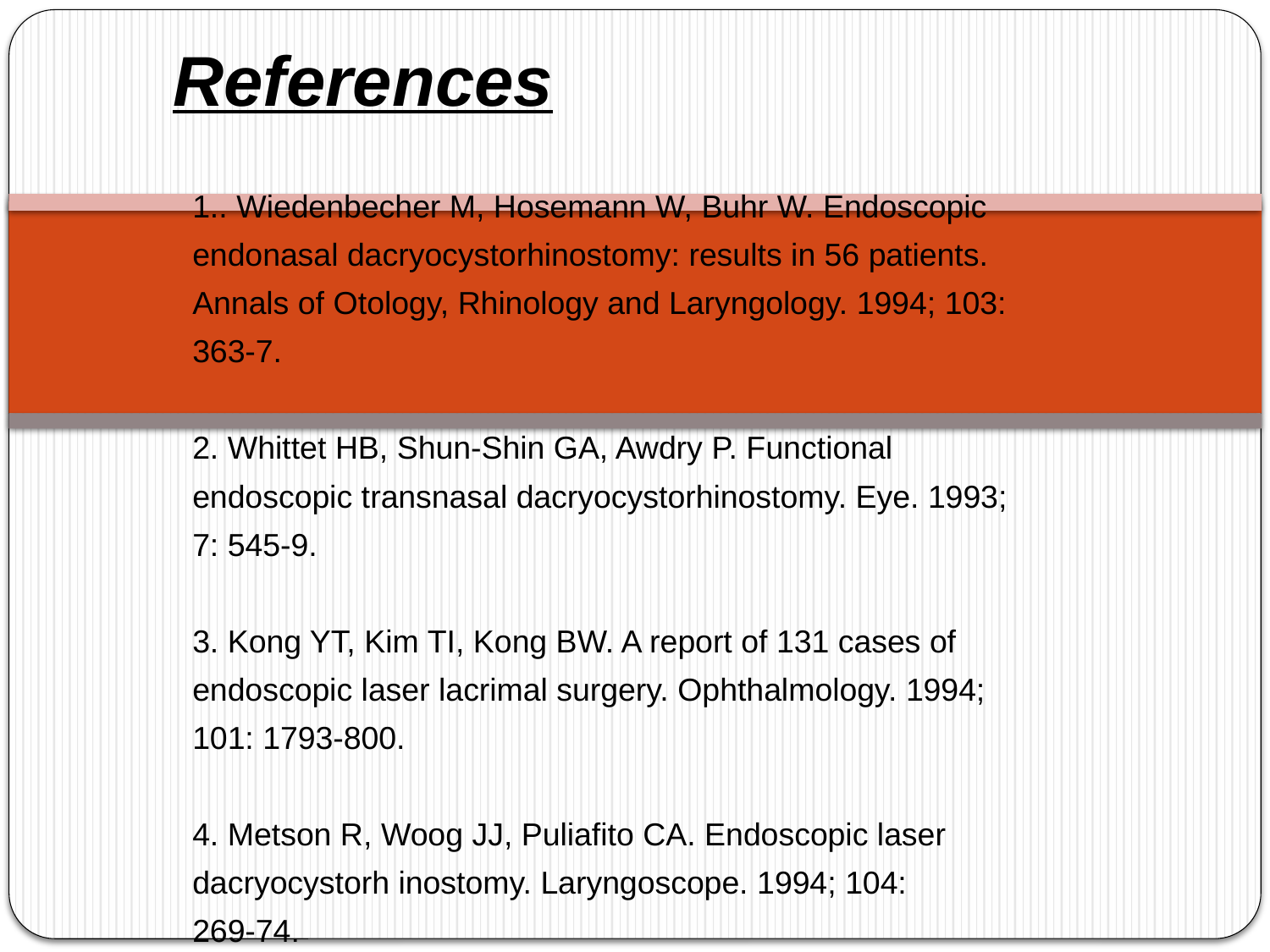

# References
1.. Wiedenbecher M, Hosemann W, Buhr W. Endoscopic
endonasal dacryocystorhinostomy: results in 56 patients.
Annals of Otology, Rhinology and Laryngology. 1994; 103:
363-7.

2. Whittet HB, Shun-Shin GA, Awdry P. Functional
endoscopic transnasal dacryocystorhinostomy. Eye. 1993;
7: 545-9.

3. Kong YT, Kim TI, Kong BW. A report of 131 cases of
endoscopic laser lacrimal surgery. Ophthalmology. 1994;
101: 1793-800.

4. Metson R, Woog JJ, Puliafito CA. Endoscopic laser
dacryocystorh inostomy. Laryngoscope. 1994; 104:
269-74.